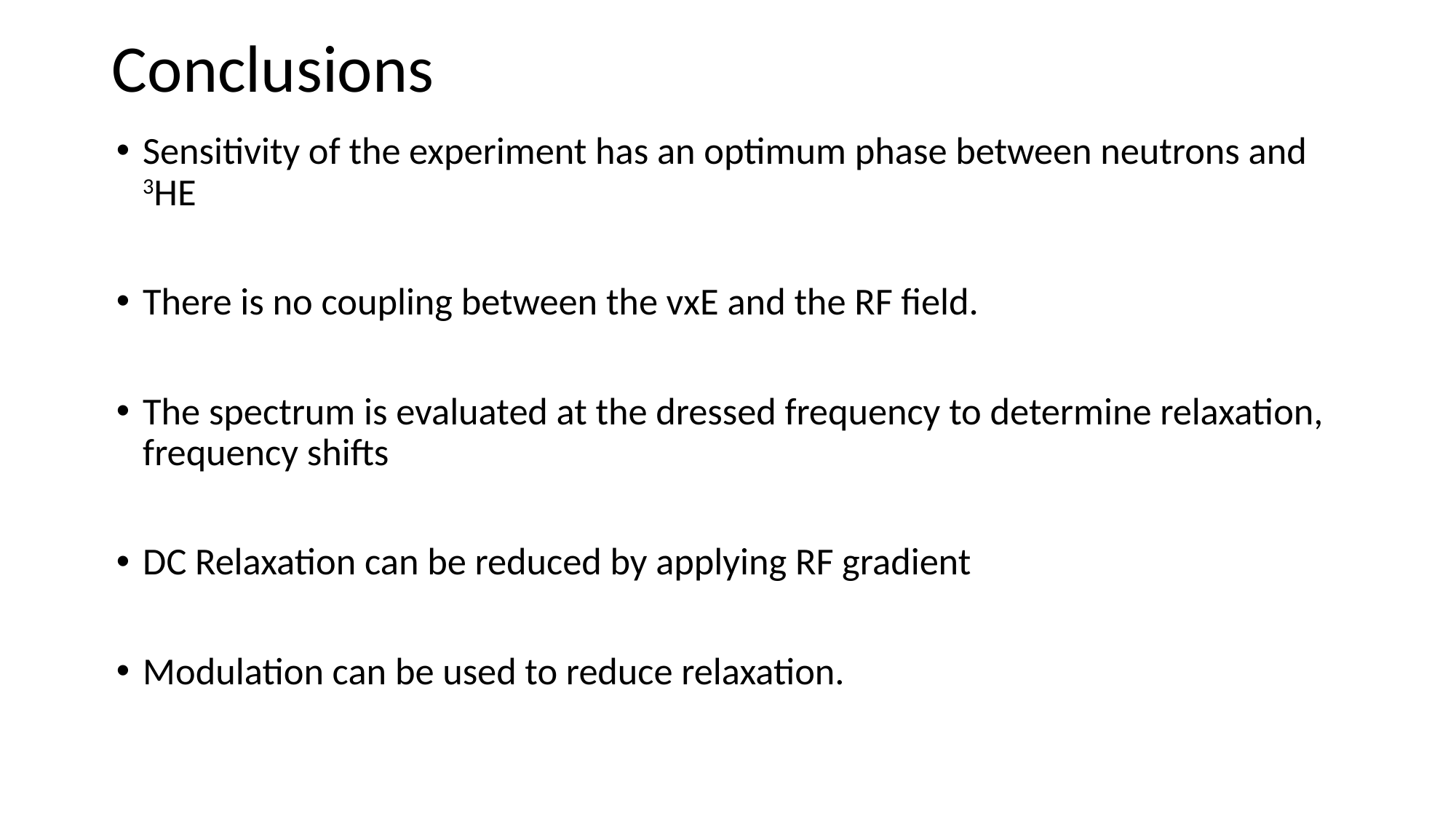

# Conclusions
Sensitivity of the experiment has an optimum phase between neutrons and 3HE

There is no coupling between the vxE and the RF field.

The spectrum is evaluated at the dressed frequency to determine relaxation, frequency shifts

DC Relaxation can be reduced by applying RF gradient

Modulation can be used to reduce relaxation.